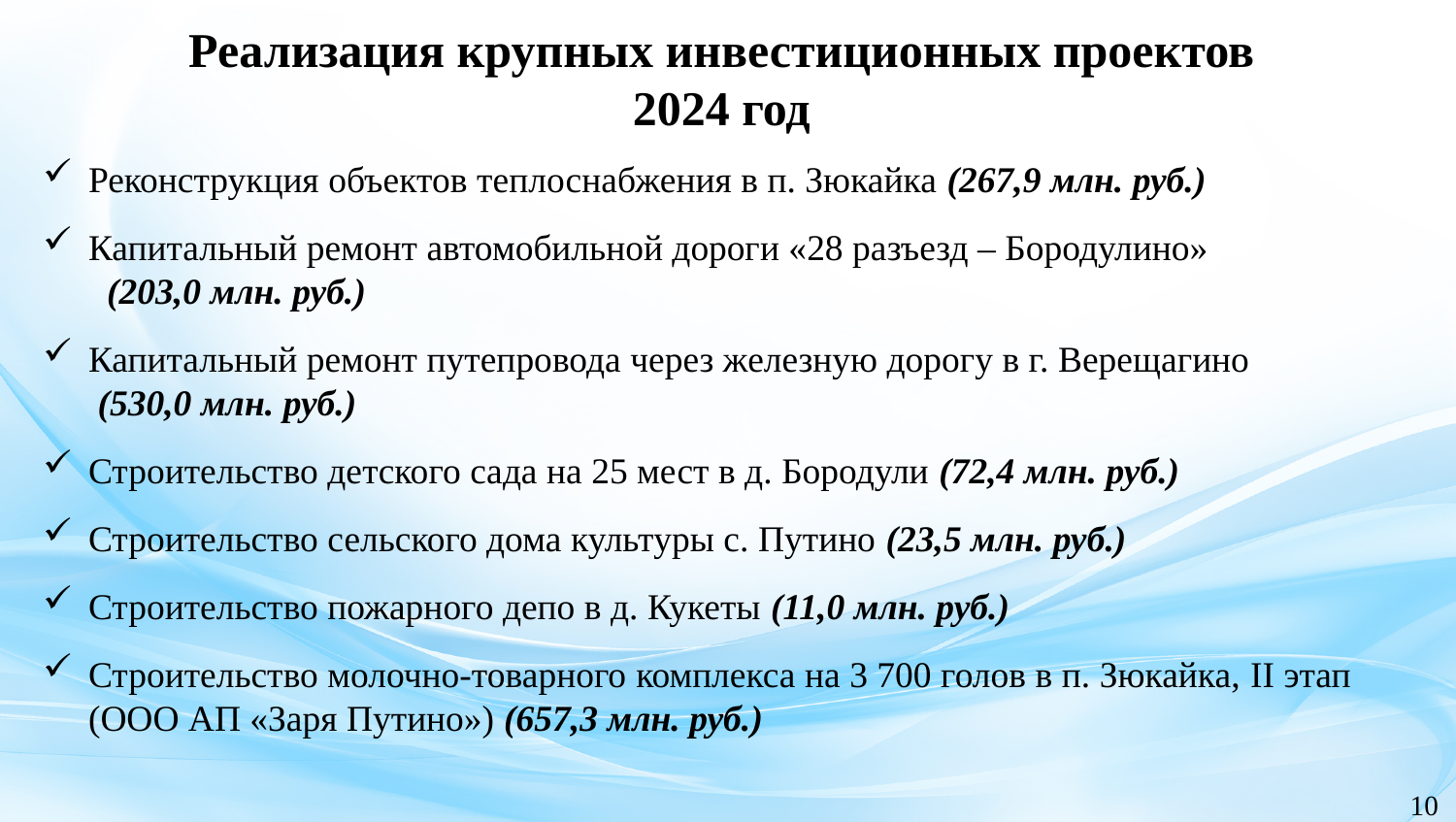

Реализация крупных инвестиционных проектов
2024 год
Реконструкция объектов теплоснабжения в п. Зюкайка (267,9 млн. руб.)
Капитальный ремонт автомобильной дороги «28 разъезд – Бородулино»                              (203,0 млн. руб.)
Капитальный ремонт путепровода через железную дорогу в г. Верещагино                        (530,0 млн. руб.)
Строительство детского сада на 25 мест в д. Бородули (72,4 млн. руб.)
Строительство сельского дома культуры с. Путино (23,5 млн. руб.)
Строительство пожарного депо в д. Кукеты (11,0 млн. руб.)
Строительство молочно-товарного комплекса на 3 700 голов в п. Зюкайка, II этап         (ООО АП «Заря Путино») (657,3 млн. руб.)
10